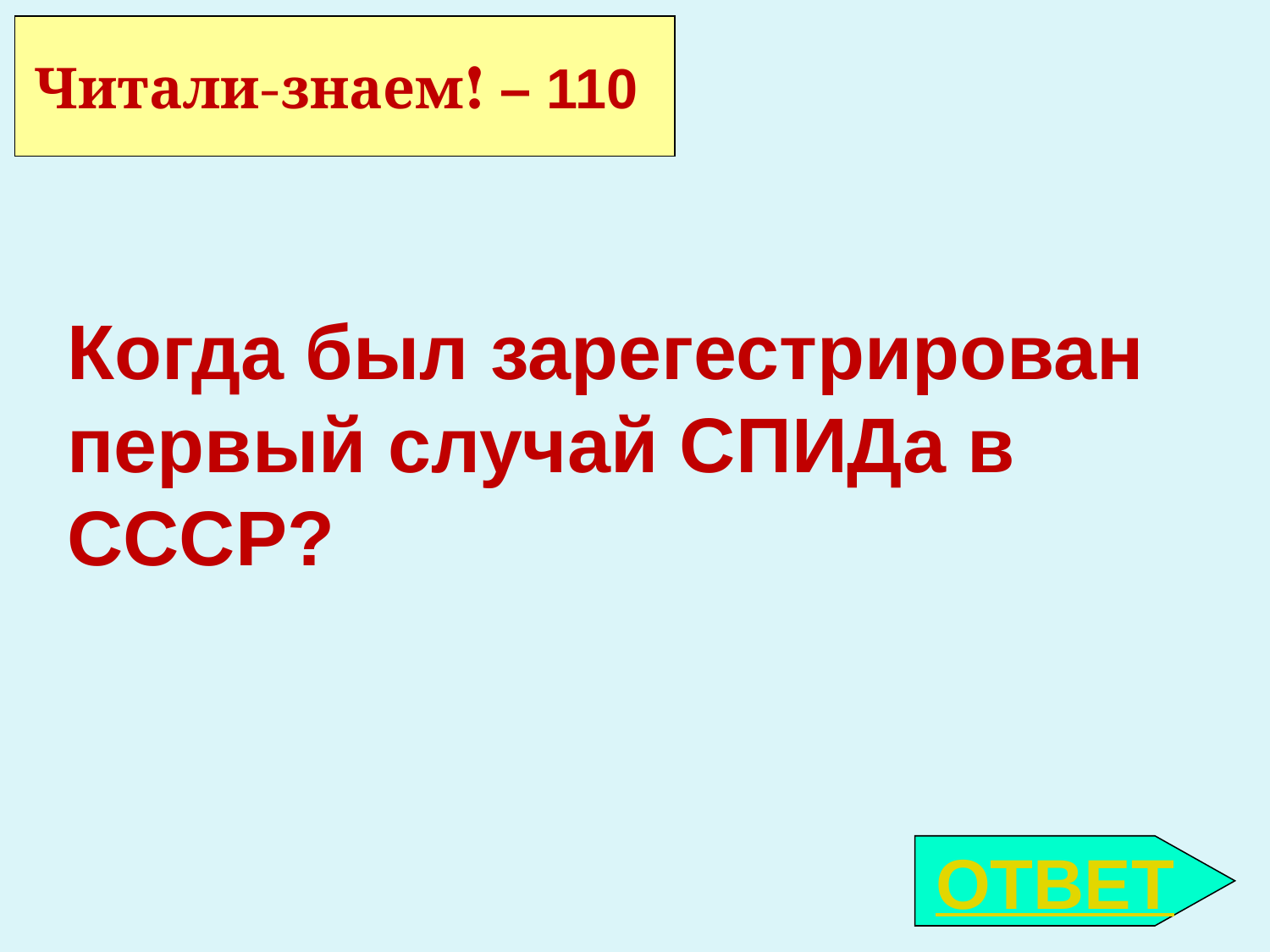

Читали-знаем! – 110
Когда был зарегестрирован первый случай СПИДа в СССР?
ОТВЕТ